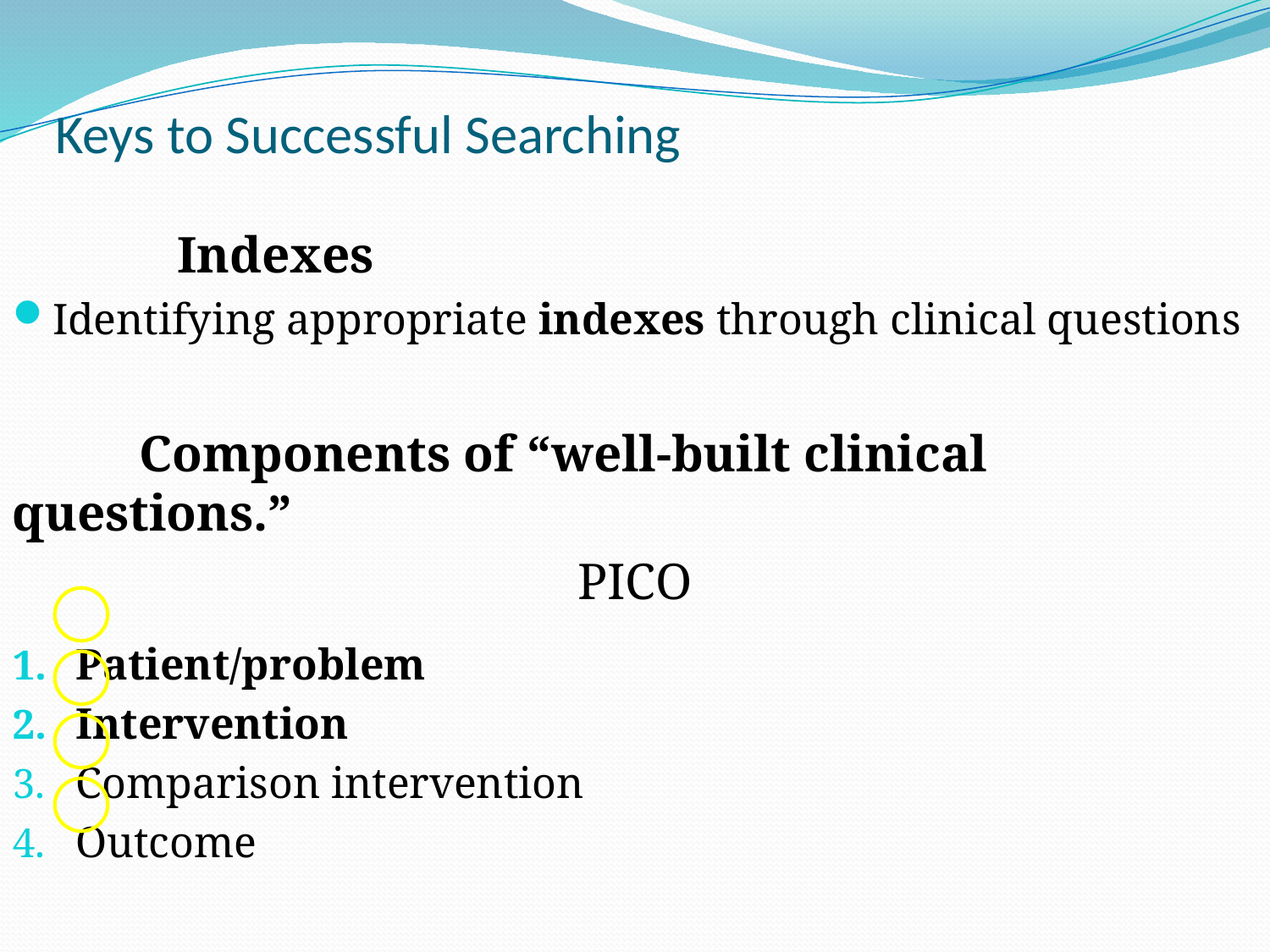

# Keys to Successful Searching

		Indexes
Identifying appropriate indexes through clinical questions

	Components of “well-built clinical questions.”
PICO

Patient/problem
Intervention
Comparison intervention
Outcome